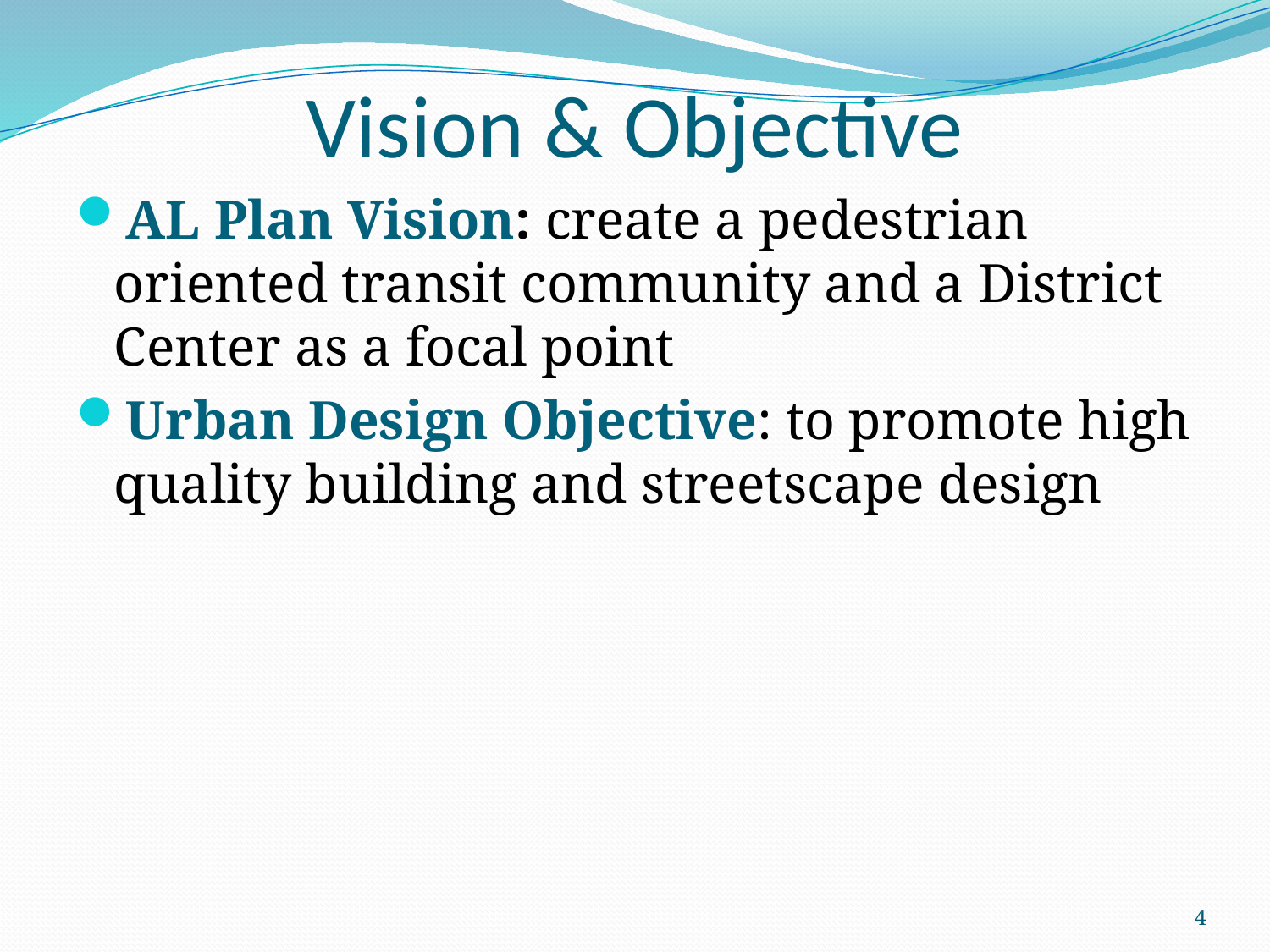

Vision & Objective
AL Plan Vision: create a pedestrian oriented transit community and a District Center as a focal point
Urban Design Objective: to promote high quality building and streetscape design

4